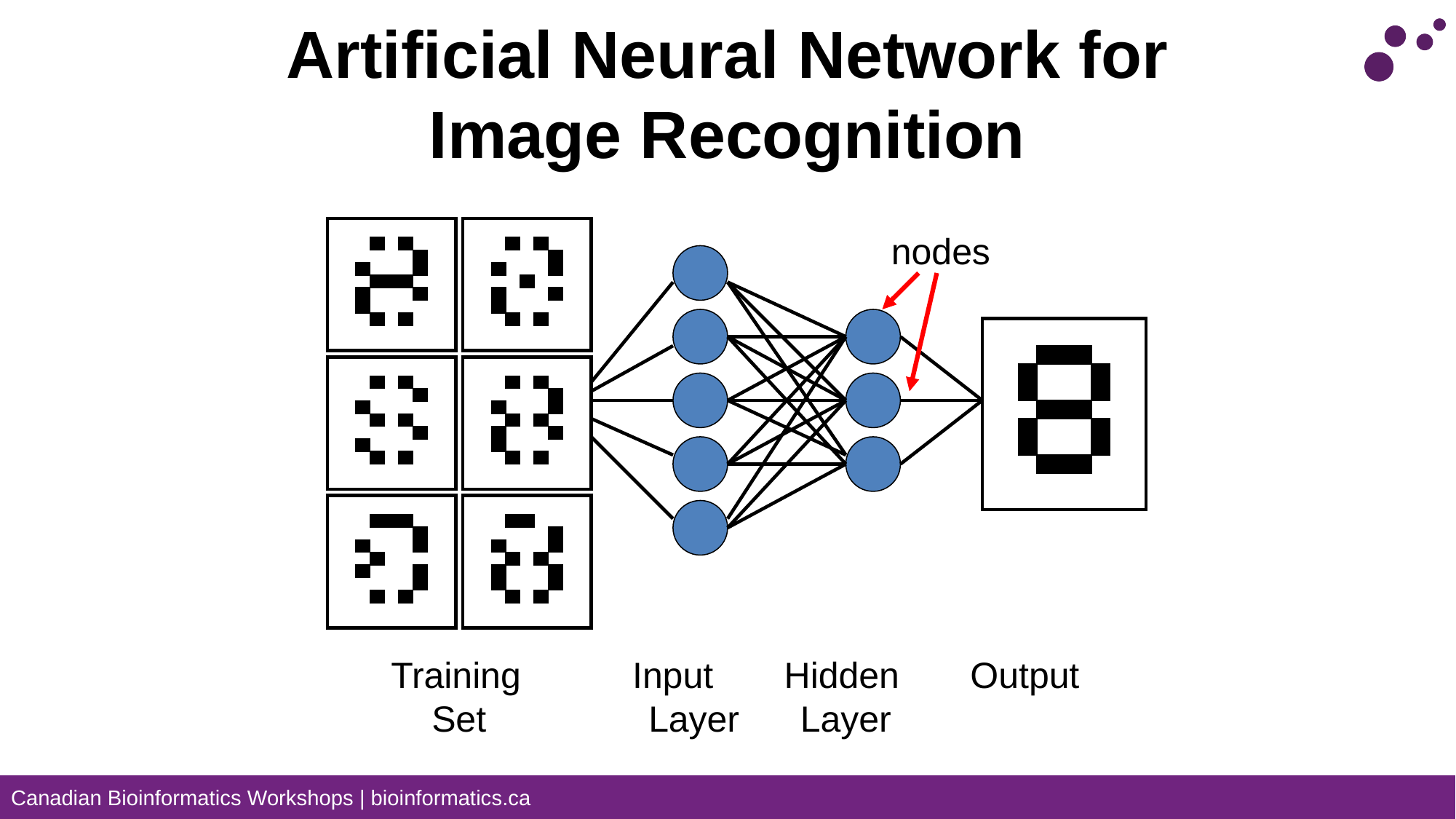

# Artificial Neural Network for Image Recognition

nodes

Training           Input       Hidden       Output
    Set                Layer      Layer